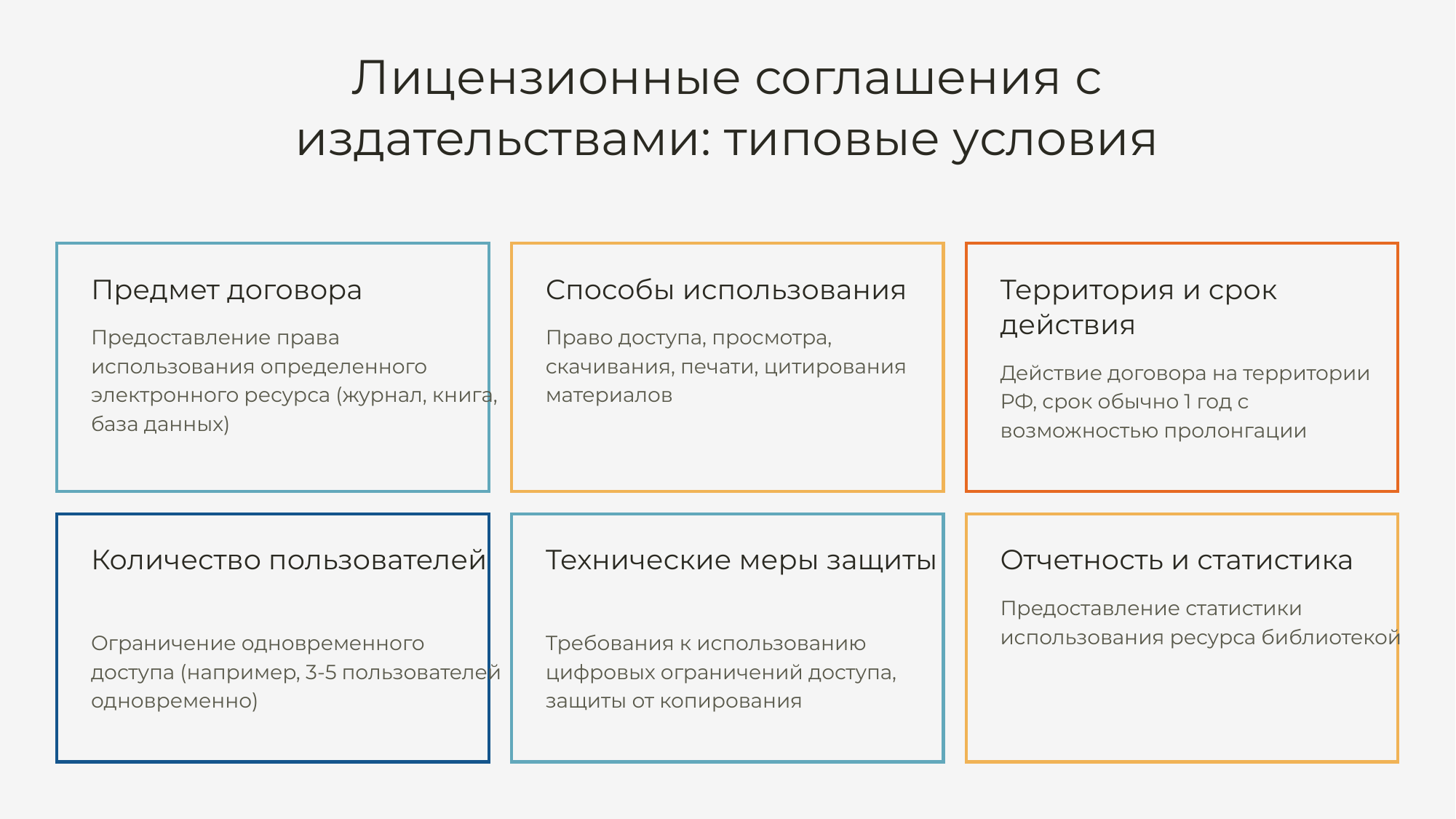

Лицензионные соглашения с издательствами: типовые условия

Предмет договора
Способы использования
Территория и срок действия
Предоставление права использования определенного электронного ресурса (журнал, книга, база данных)
Право доступа, просмотра, скачивания, печати, цитирования материалов
Действие договора на территории РФ, срок обычно 1 год с возможностью пролонгации

Количество пользователей
Технические меры защиты
Отчетность и статистика
Предоставление статистики использования ресурса библиотекой
Ограничение одновременного доступа (например, 3-5 пользователей одновременно)
Требования к использованию цифровых ограничений доступа, защиты от копирования